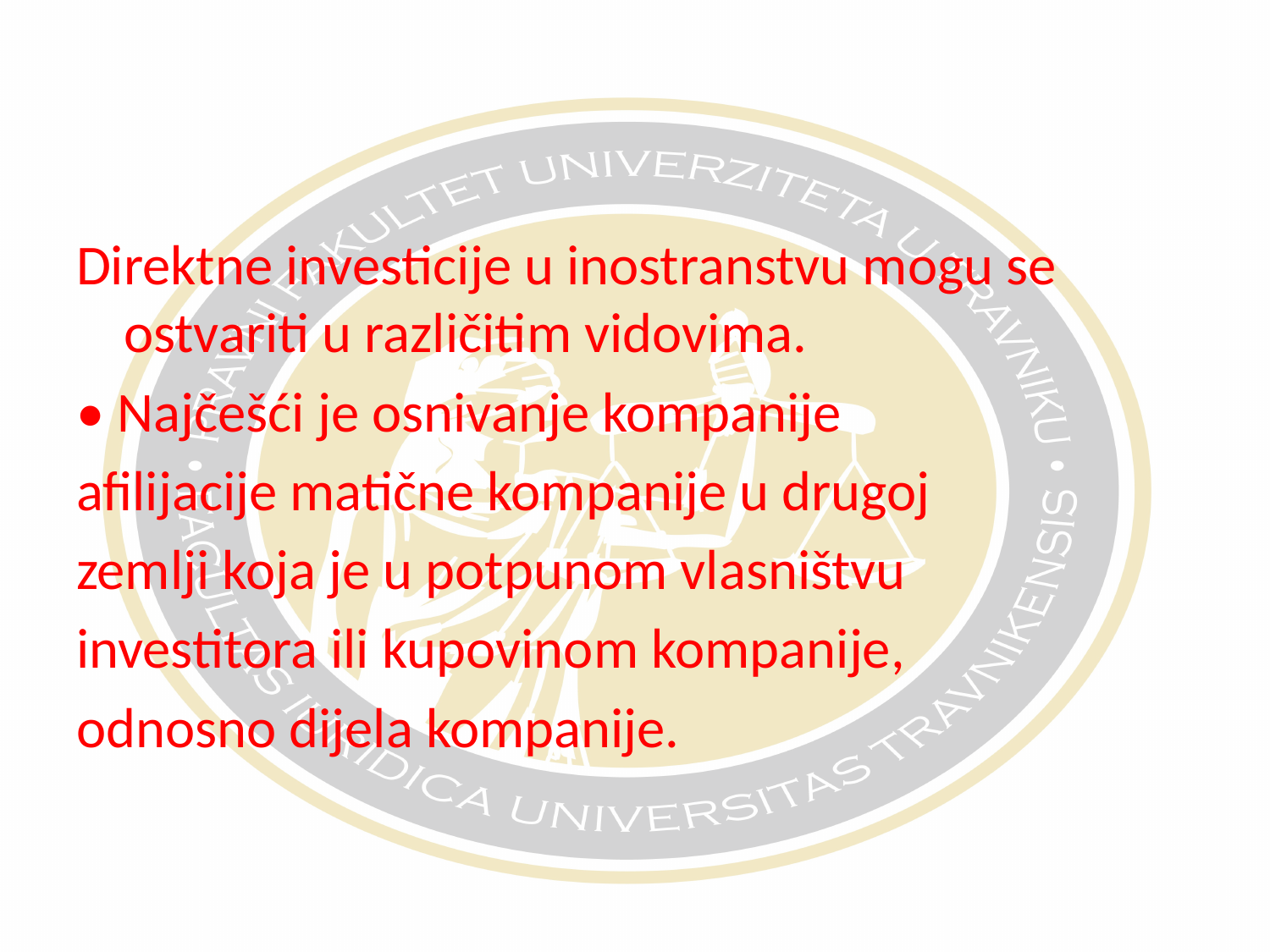

Direktne investicije u inostranstvu mogu se ostvariti u različitim vidovima.
• Najčešći je osnivanje kompanije
afilijacije matične kompanije u drugoj
zemlji koja je u potpunom vlasništvu
investitora ili kupovinom kompanije,
odnosno dijela kompanije.